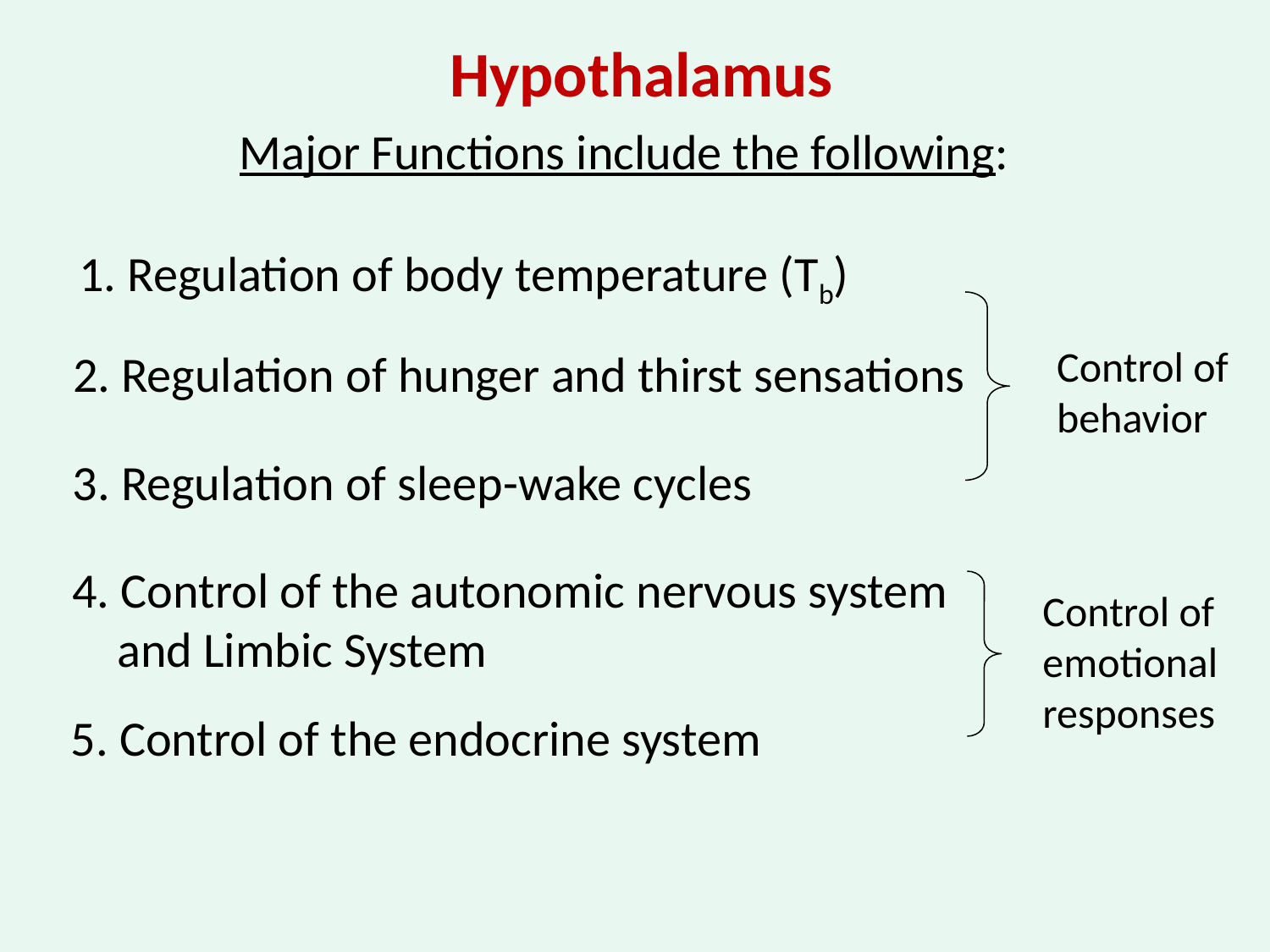

Hypothalamus
Major Functions include the following:
1. Regulation of body temperature (Tb)

Control of
behavior
2. Regulation of hunger and thirst sensations
3. Regulation of sleep-wake cycles
4. Control of the autonomic nervous system
    and Limbic System

Control of
emotional
responses
5. Control of the endocrine system